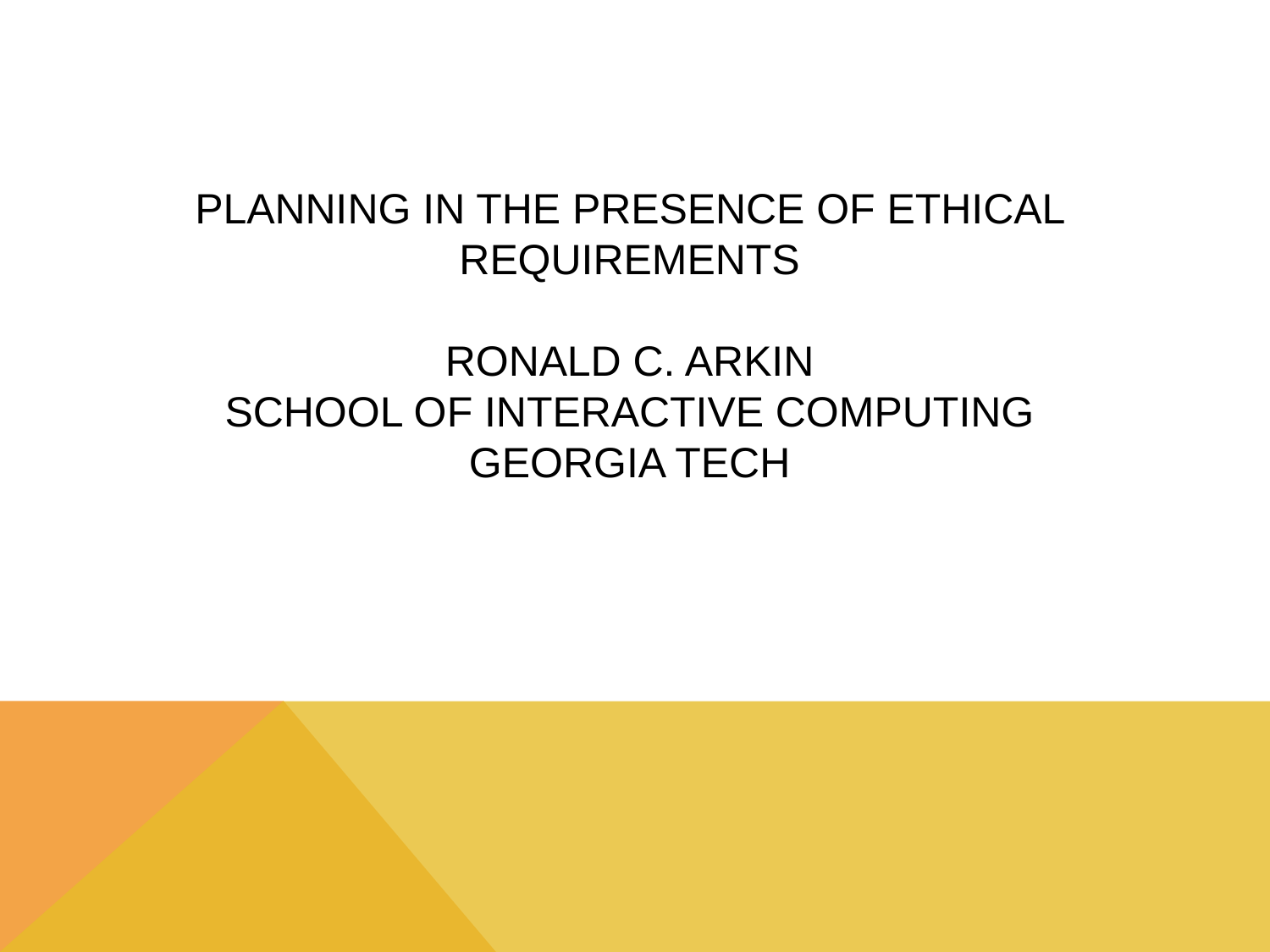

# Planning in the Presence of Ethical Requirements   Ronald C. Arkin School of Interactive Computing Georgia Tech